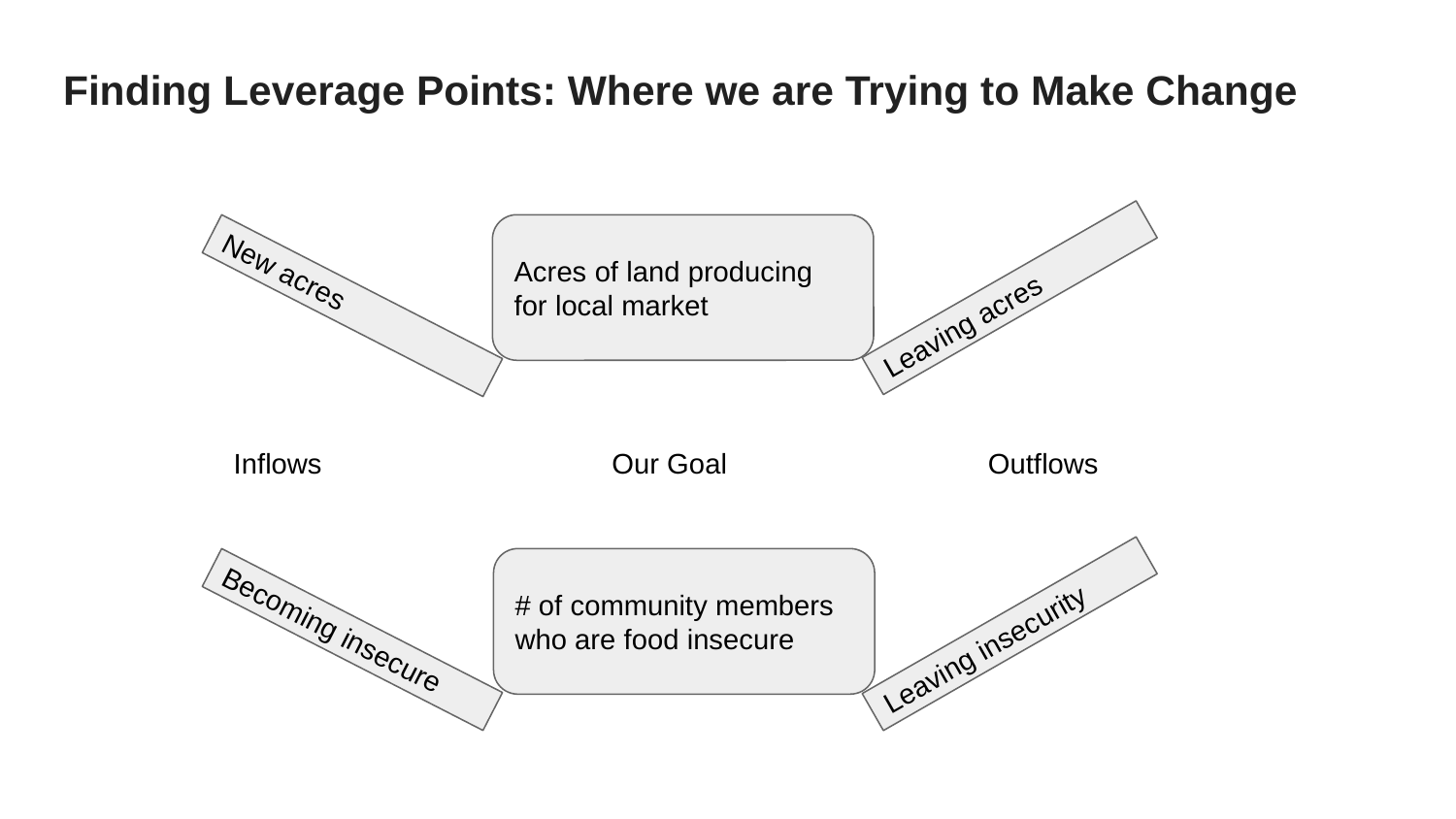

# Finding Leverage Points: Where we are Trying to Make Change
Acres of land producing for local market
Leaving acres
New acres
Inflows
Our Goal
Outflows
# of community members who are food insecure
Leaving insecurity
Becoming insecure